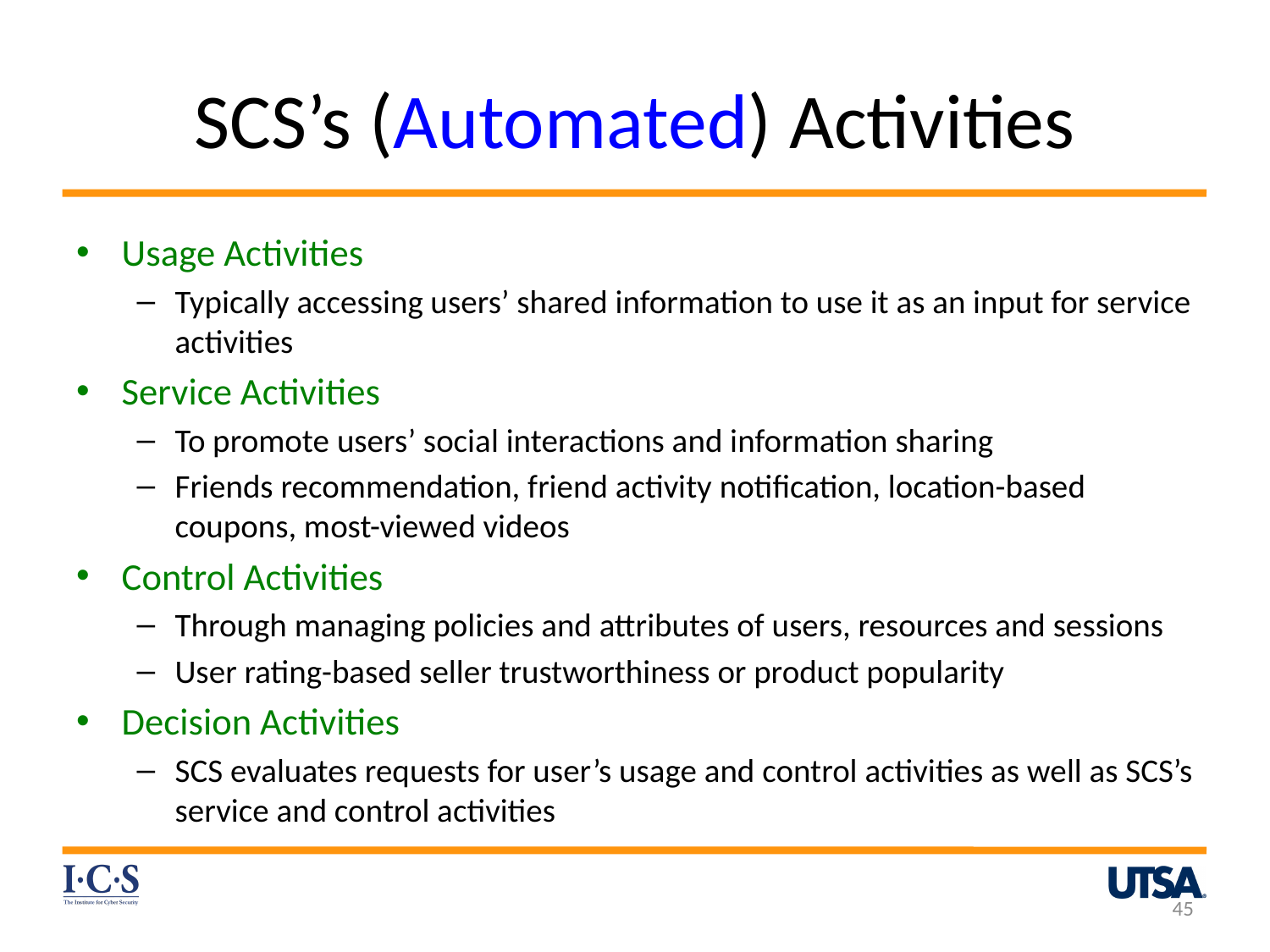

# SCS’s (Automated) Activities
Usage Activities
Typically accessing users’ shared information to use it as an input for service activities
Service Activities
To promote users’ social interactions and information sharing
Friends recommendation, friend activity notification, location-based coupons, most-viewed videos
Control Activities
Through managing policies and attributes of users, resources and sessions
User rating-based seller trustworthiness or product popularity
Decision Activities
SCS evaluates requests for user’s usage and control activities as well as SCS’s service and control activities
45